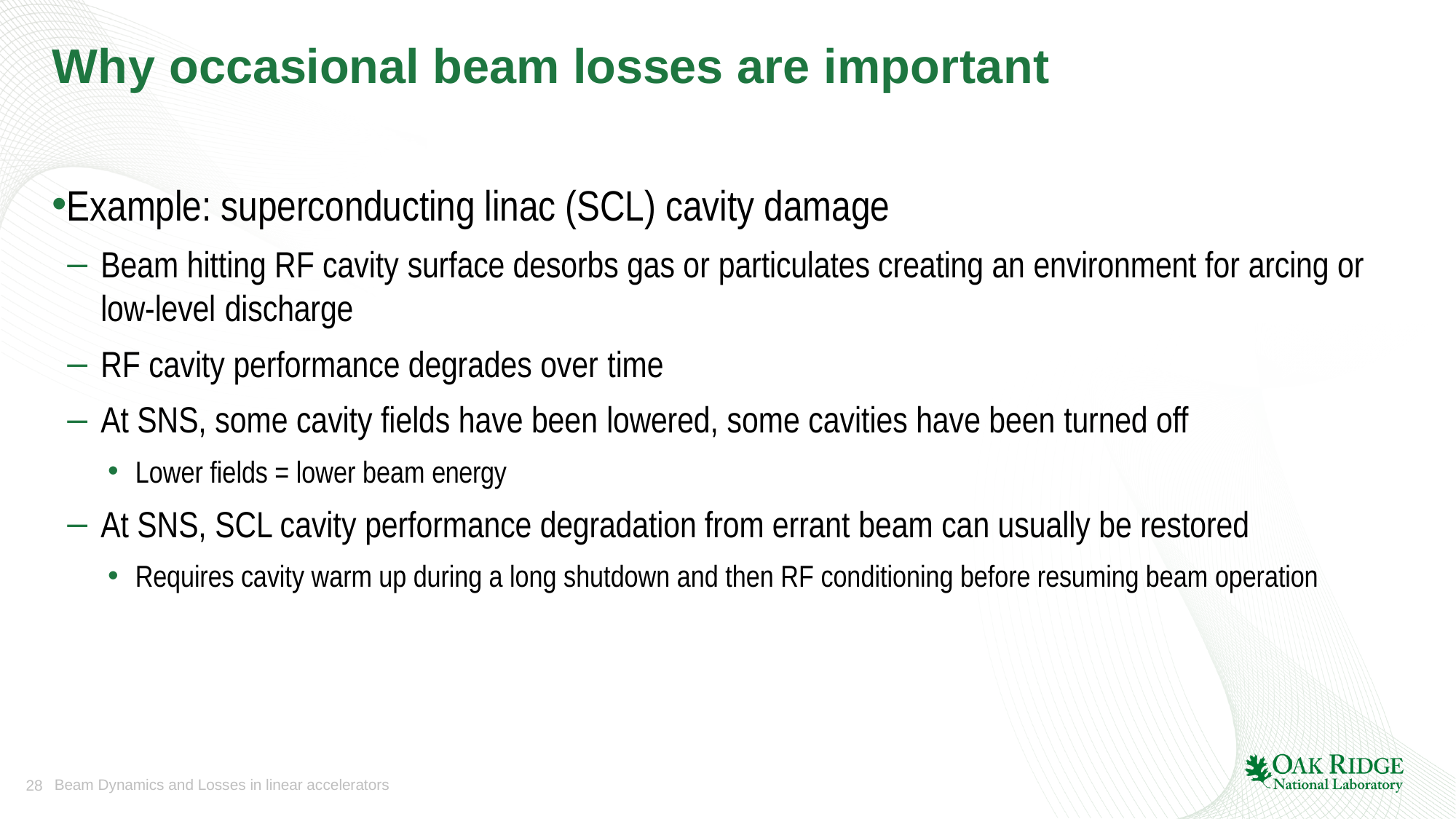

# Why occasional beam losses are important
Example: superconducting linac (SCL) cavity damage
Beam hitting RF cavity surface desorbs gas or particulates creating an environment for arcing or low-level discharge
RF cavity performance degrades over time
At SNS, some cavity fields have been lowered, some cavities have been turned off
Lower fields = lower beam energy
At SNS, SCL cavity performance degradation from errant beam can usually be restored
Requires cavity warm up during a long shutdown and then RF conditioning before resuming beam operation